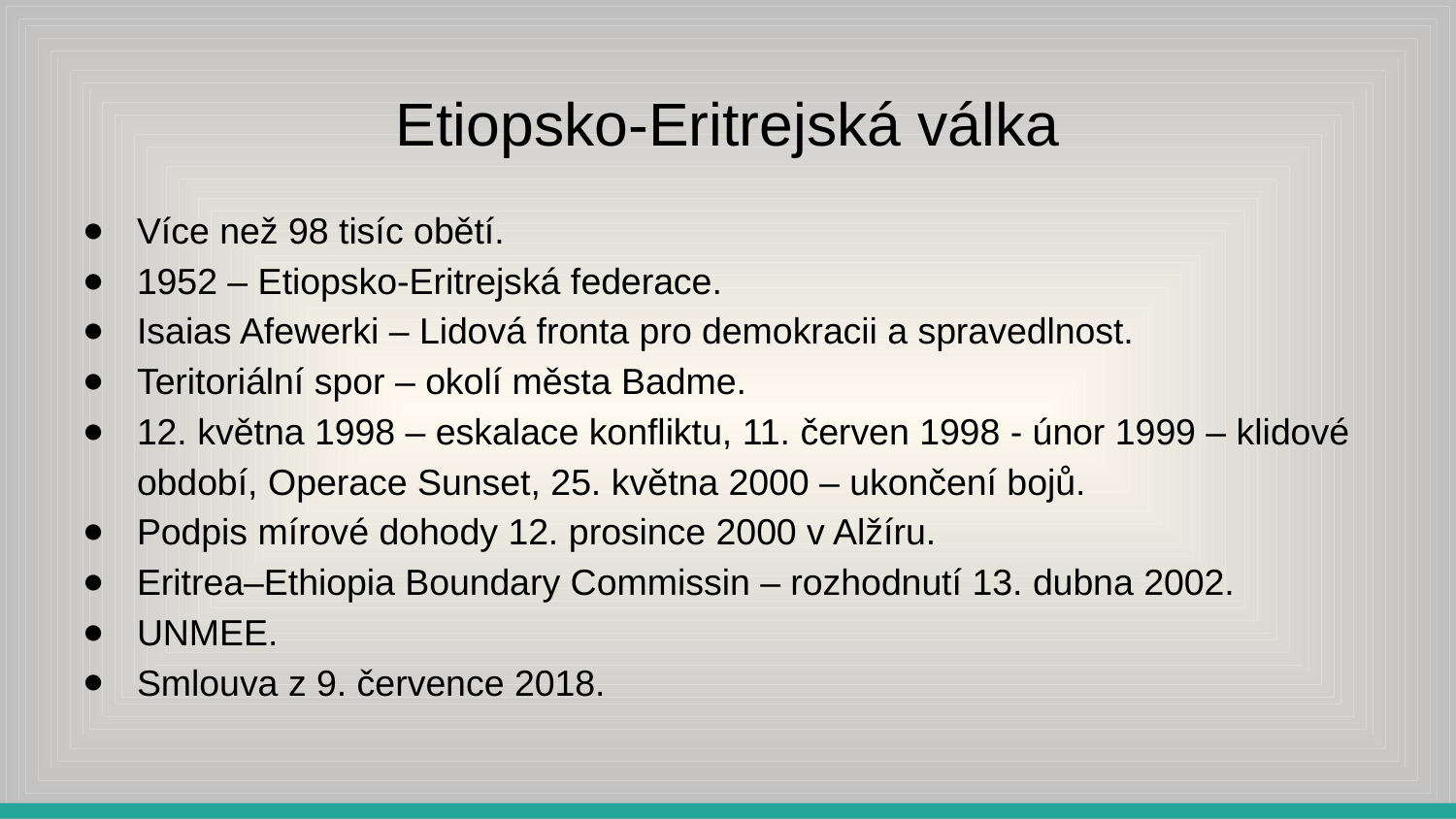

# Etiopsko-Eritrejská válka
Více než 98 tisíc obětí.
1952 – Etiopsko-Eritrejská federace.
Isaias Afewerki – Lidová fronta pro demokracii a spravedlnost.
Teritoriální spor – okolí města Badme.
12. května 1998 – eskalace konfliktu, 11. červen 1998 - únor 1999 – klidové období, Operace Sunset, 25. května 2000 – ukončení bojů.
Podpis mírové dohody 12. prosince 2000 v Alžíru.
Eritrea–Ethiopia Boundary Commissin – rozhodnutí 13. dubna 2002.
UNMEE.
Smlouva z 9. července 2018.